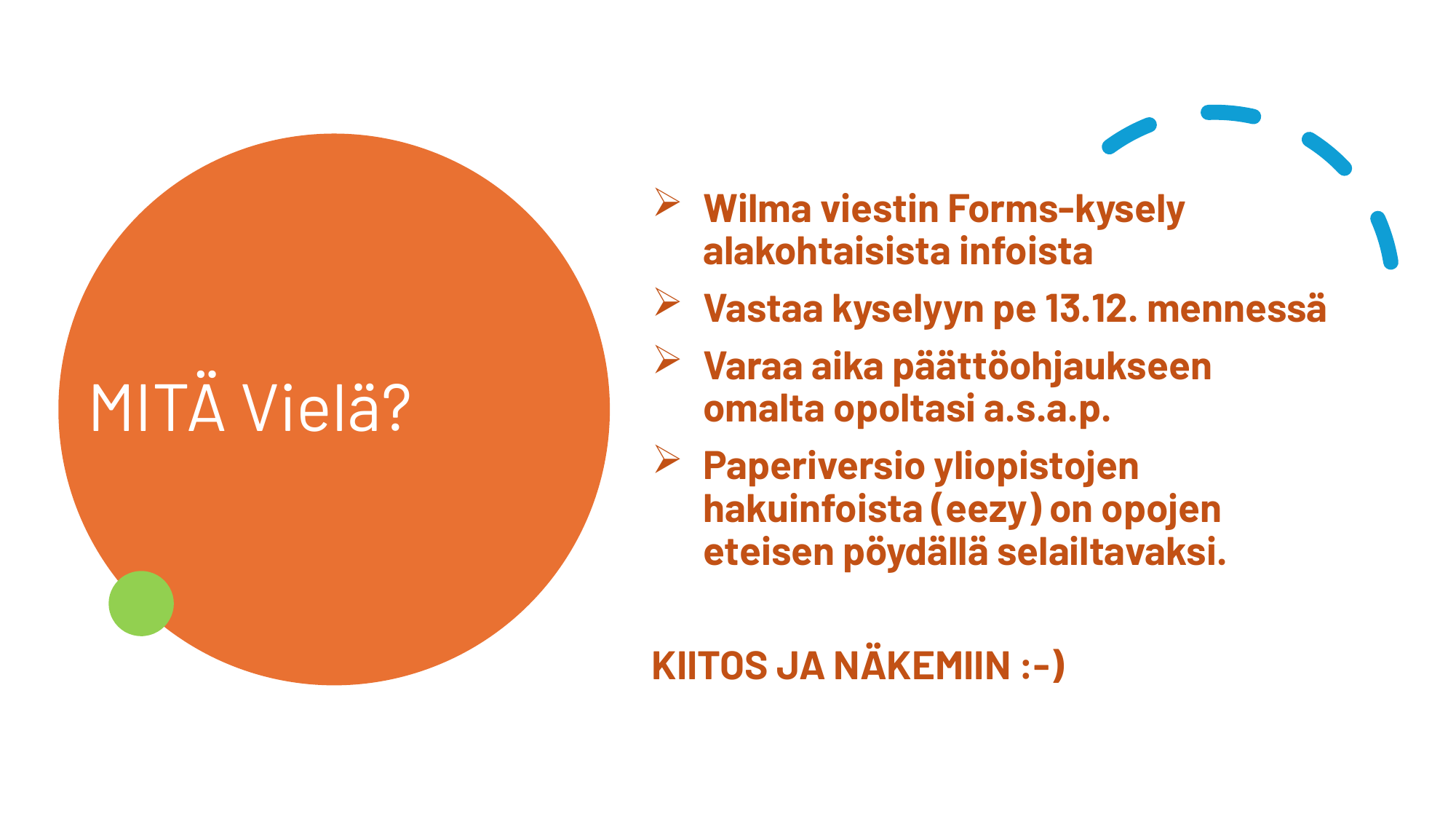

# MITÄ Vielä?
Wilma viestin Forms-kysely alakohtaisista infoista
Vastaa kyselyyn pe 13.12. mennessä
Varaa aika päättöohjaukseen omalta opoltasi a.s.a.p.
Paperiversio yliopistojen hakuinfoista (eezy) on opojen eteisen pöydällä selailtavaksi.

KIITOS JA NÄKEMIIN :-)